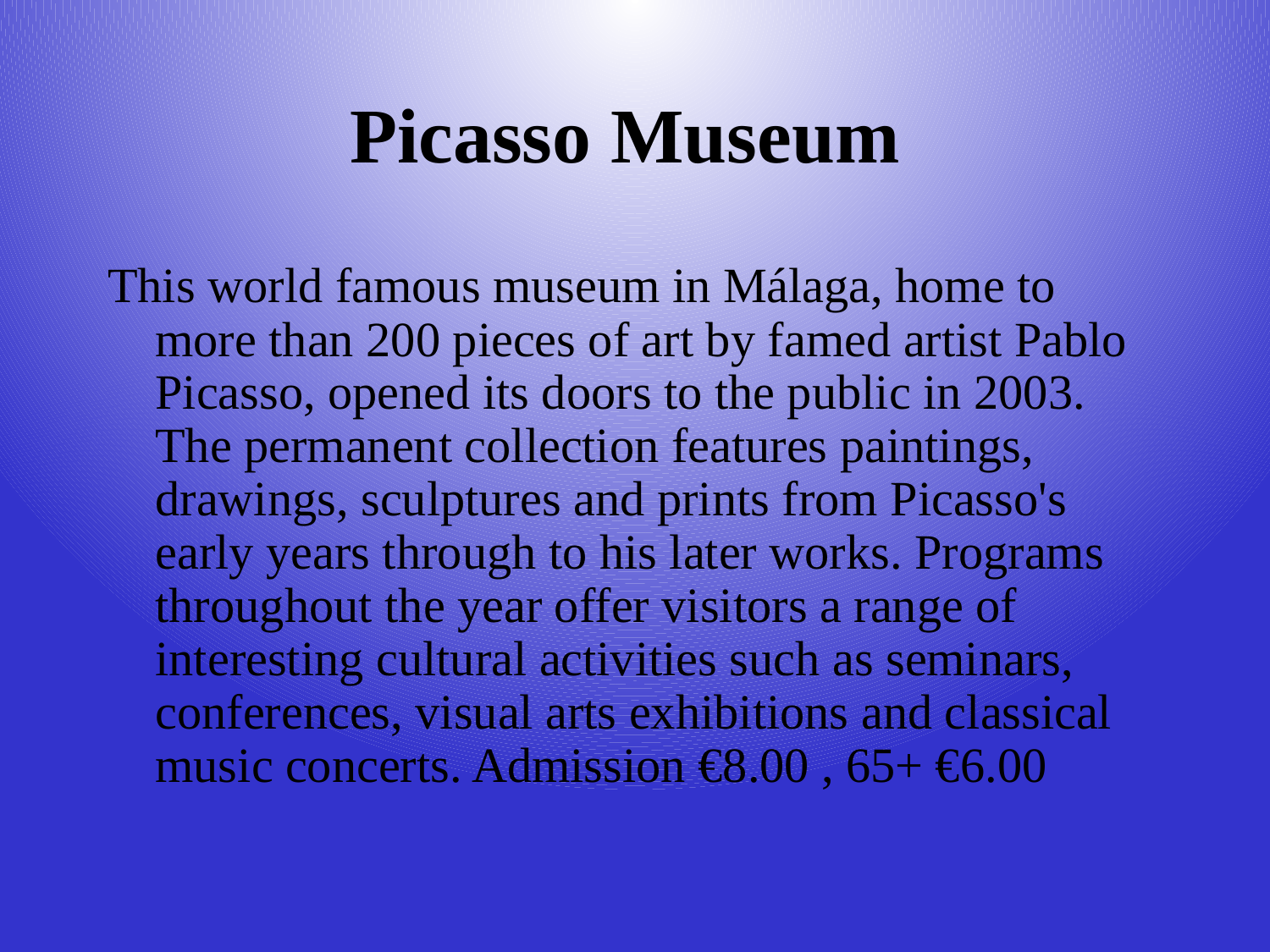

# Picasso Museum
This world famous museum in Málaga, home to more than 200 pieces of art by famed artist Pablo Picasso, opened its doors to the public in 2003. The permanent collection features paintings, drawings, sculptures and prints from Picasso's early years through to his later works. Programs throughout the year offer visitors a range of interesting cultural activities such as seminars, conferences, visual arts exhibitions and classical music concerts. Admission €8.00 , 65+ €6.00